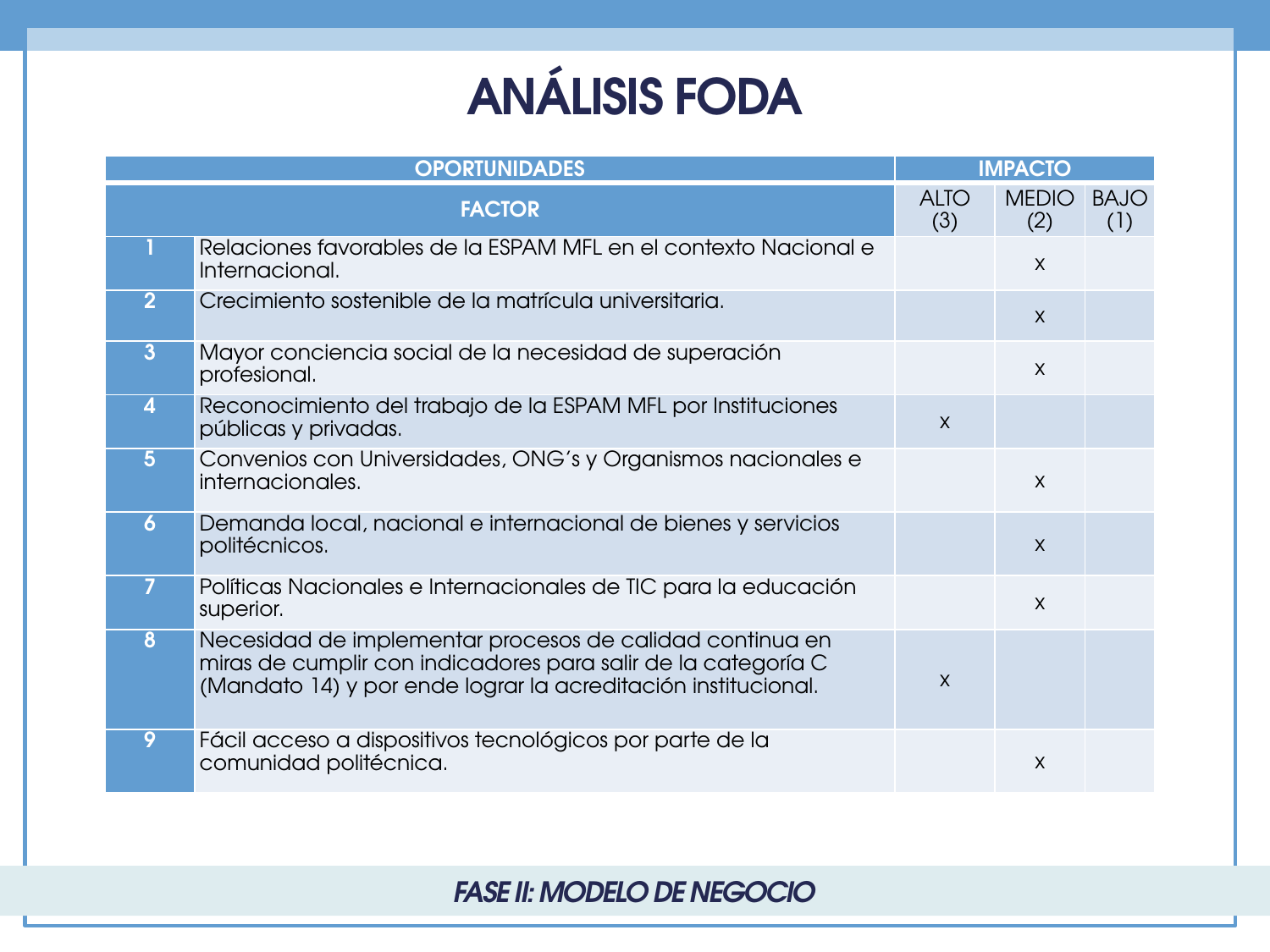

ANÁLISIS FODA
| OPORTUNIDADES |  | IMPACTO |  |  |
| --- | --- | --- | --- | --- |
| FACTOR |  | ALTO (3) | MEDIO (2) | BAJO (1) |
| 1 | Relaciones favorables de la ESPAM MFL en el contexto Nacional e Internacional. |  | x |  |
| 2 | Crecimiento sostenible de la matrícula universitaria. |  | x |  |
| 3 | Mayor conciencia social de la necesidad de superación profesional. |  | x |  |
| 4 | Reconocimiento del trabajo de la ESPAM MFL por Instituciones públicas y privadas. | x |  |  |
| 5 | Convenios con Universidades, ONG’s y Organismos nacionales e internacionales. |  | x |  |
| 6 | Demanda local, nacional e internacional de bienes y servicios politécnicos. |  | x |  |
| 7 | Políticas Nacionales e Internacionales de TIC para la educación superior. |  | x |  |
| 8 | Necesidad de implementar procesos de calidad continua en miras de cumplir con indicadores para salir de la categoría C (Mandato 14) y por ende lograr la acreditación institucional. | x |  |  |
| 9 | Fácil acceso a dispositivos tecnológicos por parte de la comunidad politécnica. |  | x |  |
FASE II: MODELO DE NEGOCIO